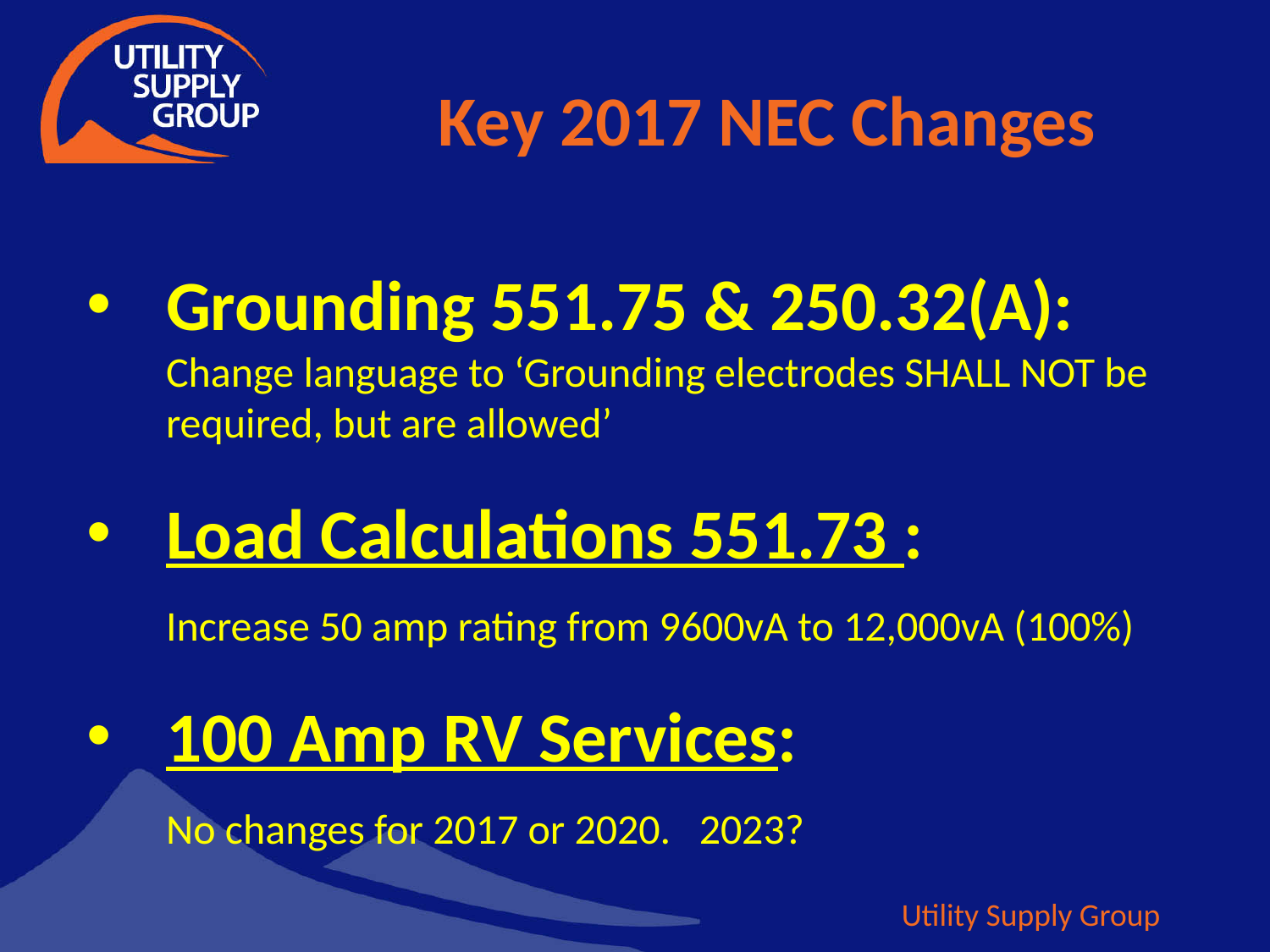

# Key 2017 NEC Changes
Grounding 551.75 & 250.32(A):  Change language to ‘Grounding electrodes SHALL NOT be required, but are allowed’
Load Calculations 551.73 :
Increase 50 amp rating from 9600vA to 12,000vA (100%)
100 Amp RV Services:
No changes for 2017 or 2020.   2023?
Utility Supply Group